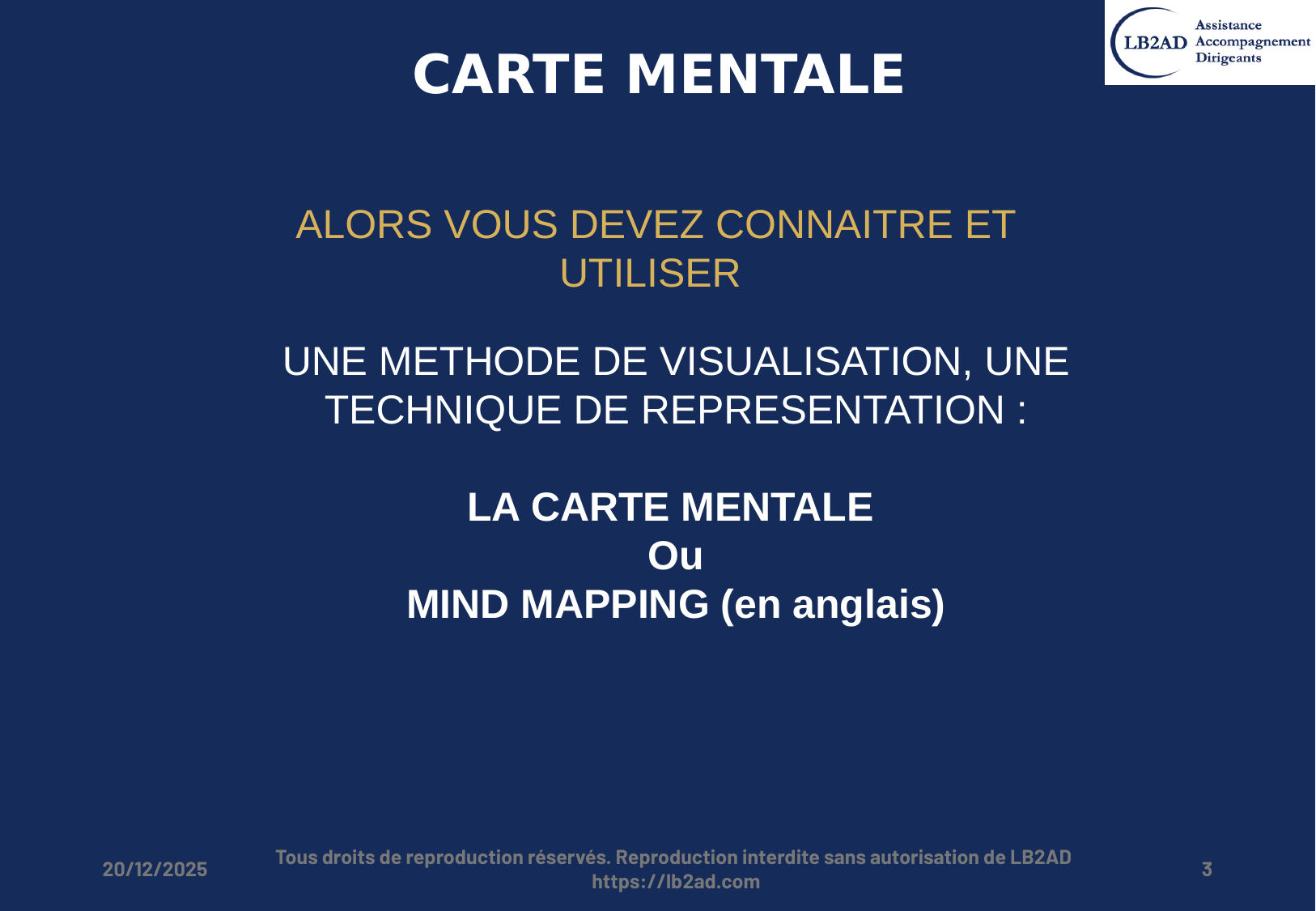

# CARTE MENTALE

ALORS VOUS DEVEZ CONNAITRE ET UTILISER
UNE METHODE DE VISUALISATION, UNE TECHNIQUE DE REPRESENTATION :

LA CARTE MENTALE
Ou
MIND MAPPING (en anglais)
20/12/2025
Tous droits de reproduction réservés. Reproduction interdite sans autorisation de LB2AD  https://lb2ad.com
3